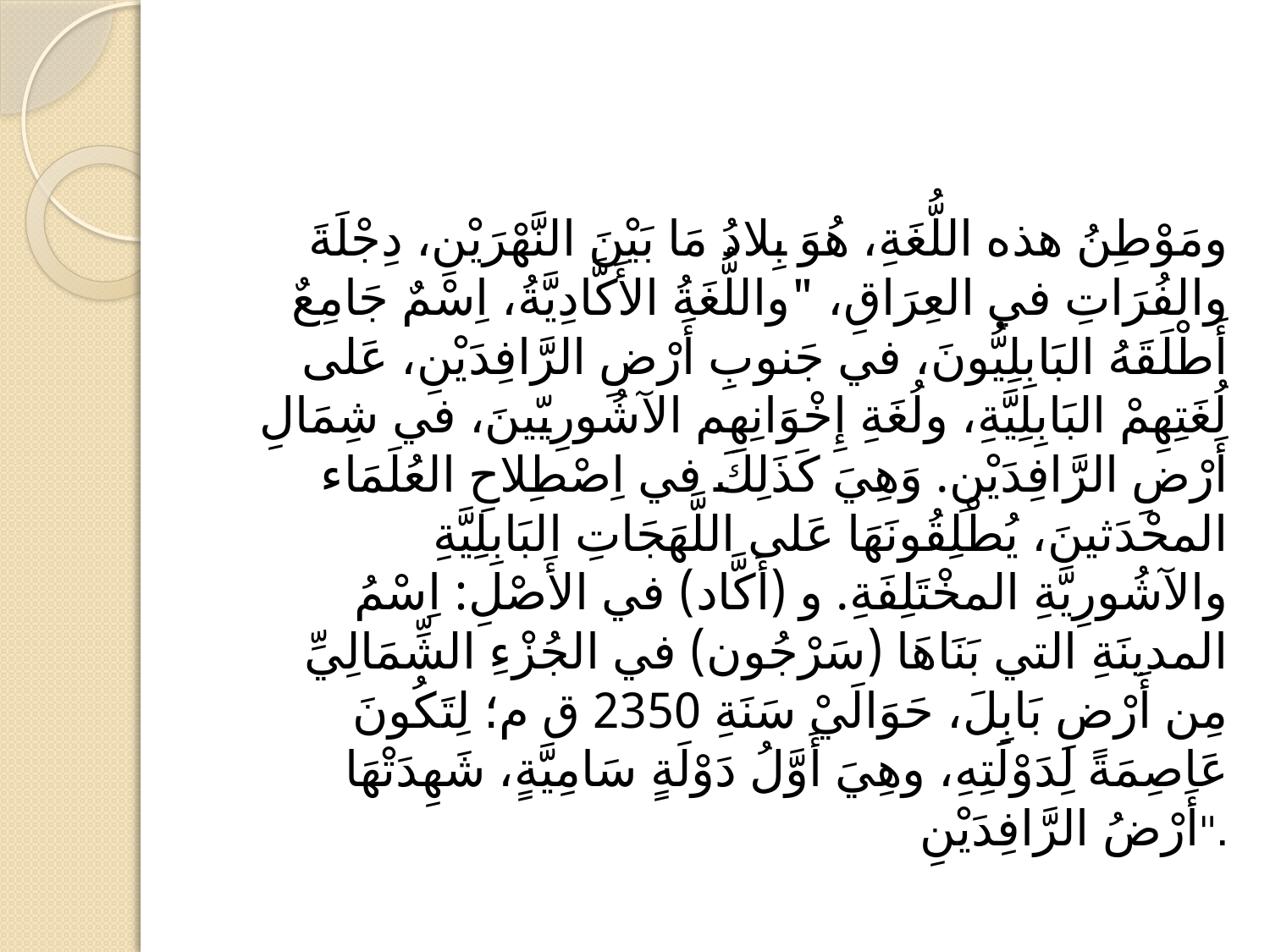

#
ومَوْطِنُ هذه اللُّغَةِ، هُوَ بِلادُ مَا بَيْنَ النَّهْرَيْنِ، دِجْلَةَ والفُرَاتِ في العِرَاقِ، "واللُّغَةُ الأَكَّادِيَّةُ، اِسْمٌ جَامِعٌ أَطْلَقَهُ البَابِلِيُّونَ، في جَنوبِ أَرْضِ الرَّافِدَيْنِ، عَلى لُغَتِهِمْ البَابِلِيَّةِ، ولُغَةِ إِخْوَانِهِم الآشُورِيّينَ، في شِمَالِ أَرْضِ الرَّافِدَيْنِ. وَهِيَ كَذَلِكَ في اِصْطِلاحِ العُلَمَاء المحْدَثينَ، يُطْلِقُونَهَا عَلى اللَّهَجَاتِ البَابِلِيَّةِ والآشُورِيَّةِ المخْتَلِفَةِ. و (أَكَّاد) في الأَصْلِ: اِسْمُ  المدينَةِ التي بَنَاهَا (سَرْجُون) في الجُزْءِ الشِّمَالِيِّ مِن أَرْضِ بَابِلَ، حَوَالَيْ سَنَةِ 2350 ق م؛ لِتَكُونَ عَاصِمَةً لِدَوْلَتِهِ، وهِيَ أَوَّلُ دَوْلَةٍ سَامِيَّةٍ، شَهِدَتْهَا أَرْضُ الرَّافِدَيْنِ".